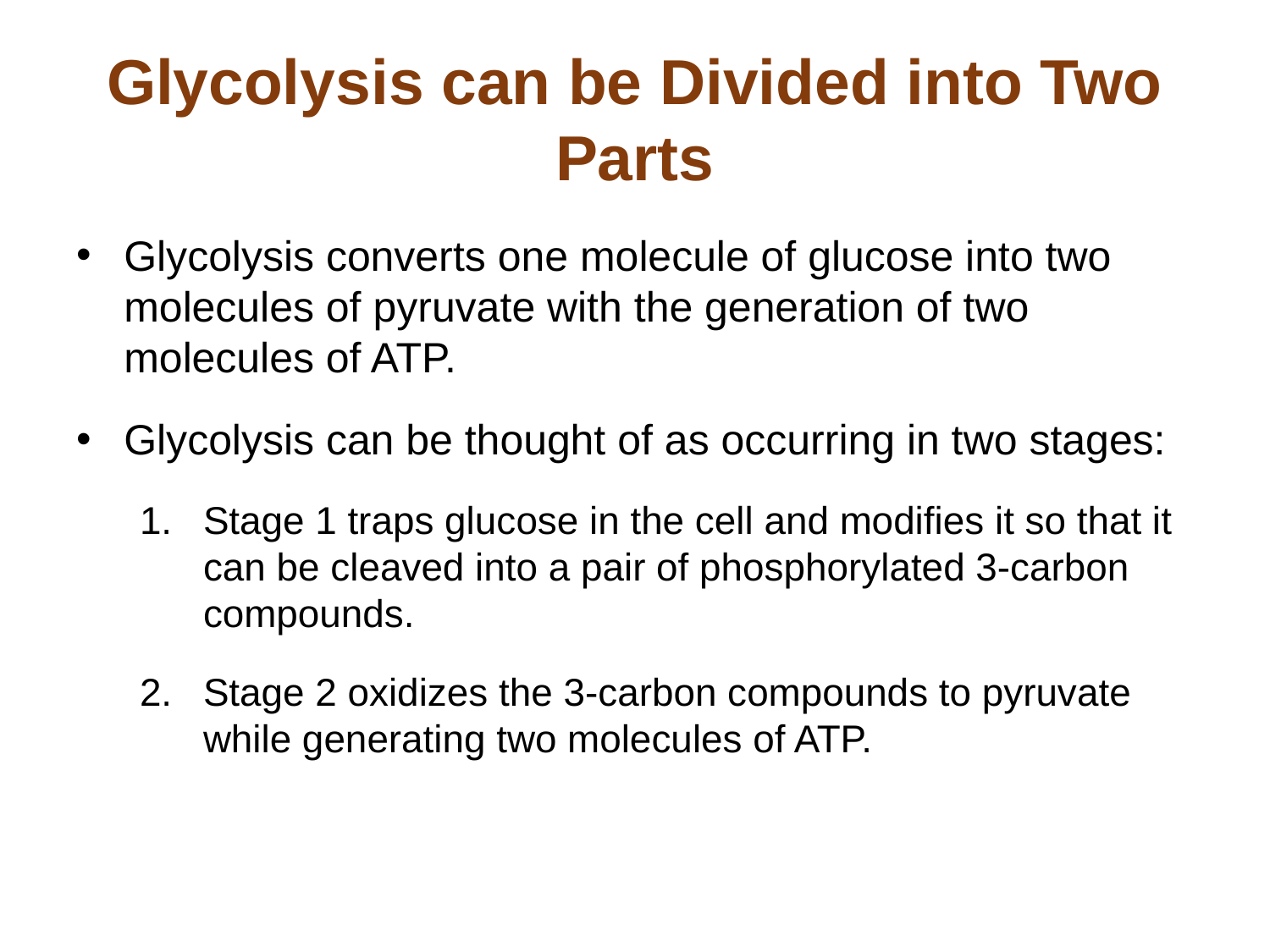

# Glycolysis can be Divided into Two Parts
Glycolysis converts one molecule of glucose into two molecules of pyruvate with the generation of two molecules of ATP.
Glycolysis can be thought of as occurring in two stages:
Stage 1 traps glucose in the cell and modifies it so that it can be cleaved into a pair of phosphorylated 3-carbon compounds.
Stage 2 oxidizes the 3-carbon compounds to pyruvate while generating two molecules of ATP.